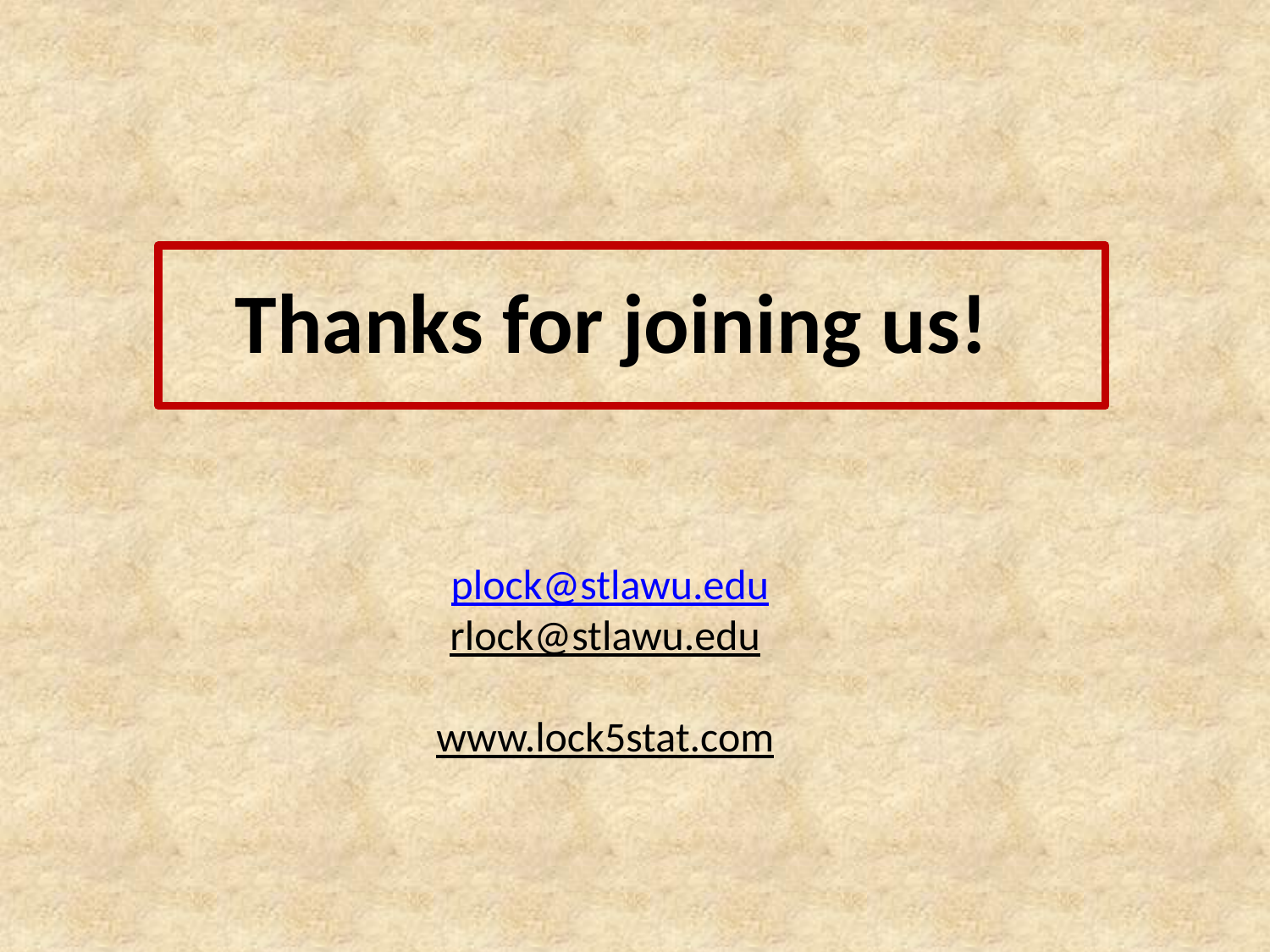

Thanks for joining us!
plock@stlawu.edu
rlock@stlawu.edu

www.lock5stat.com